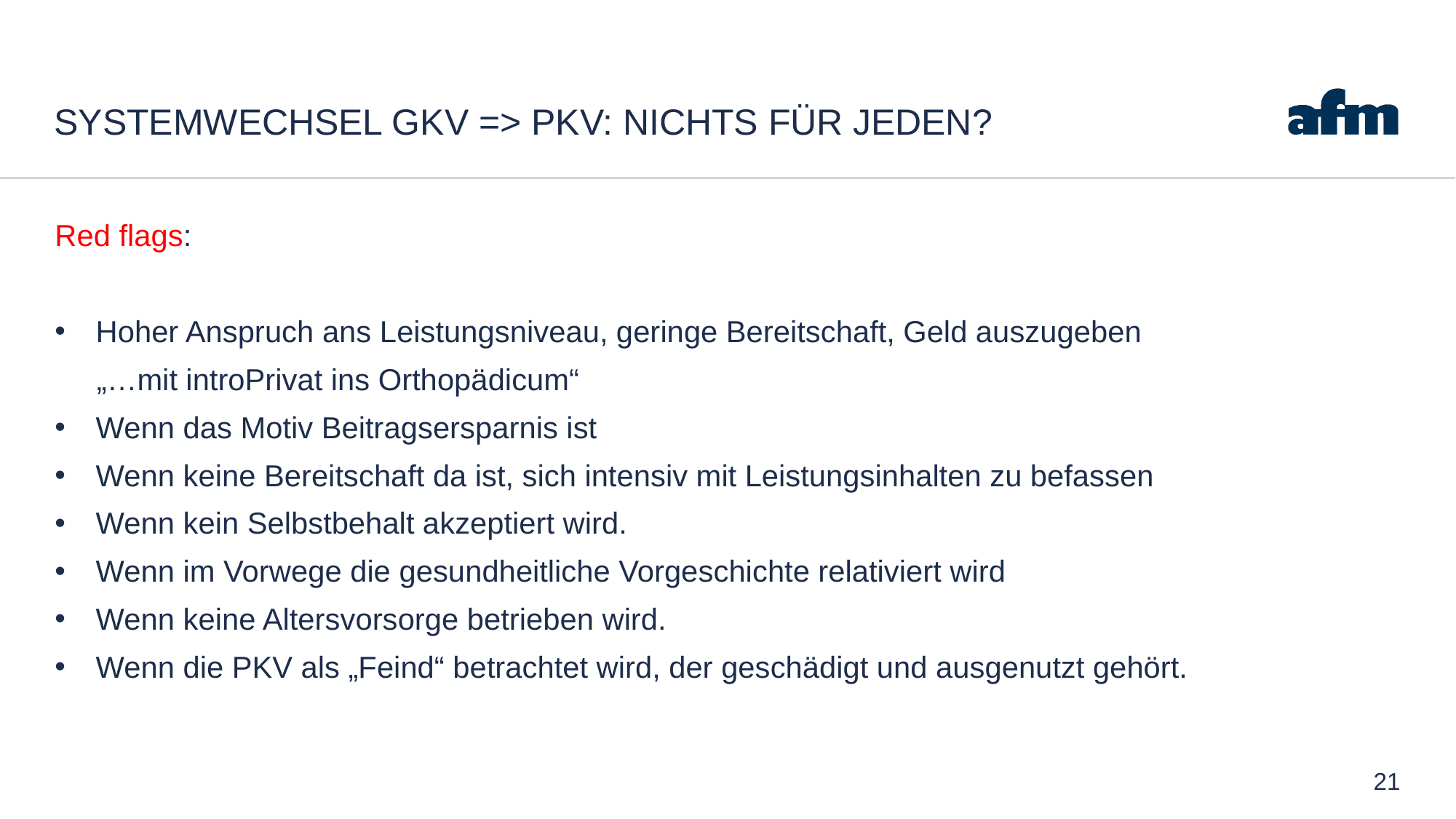

# Systemwechsel GKV => PKV: nichts für jeden?
Red flags:

Hoher Anspruch ans Leistungsniveau, geringe Bereitschaft, Geld auszugeben
     „…mit introPrivat ins Orthopädicum“
Wenn das Motiv Beitragsersparnis ist
Wenn keine Bereitschaft da ist, sich intensiv mit Leistungsinhalten zu befassen
Wenn kein Selbstbehalt akzeptiert wird.
Wenn im Vorwege die gesundheitliche Vorgeschichte relativiert wird
Wenn keine Altersvorsorge betrieben wird.
Wenn die PKV als „Feind“ betrachtet wird, der geschädigt und ausgenutzt gehört.

21